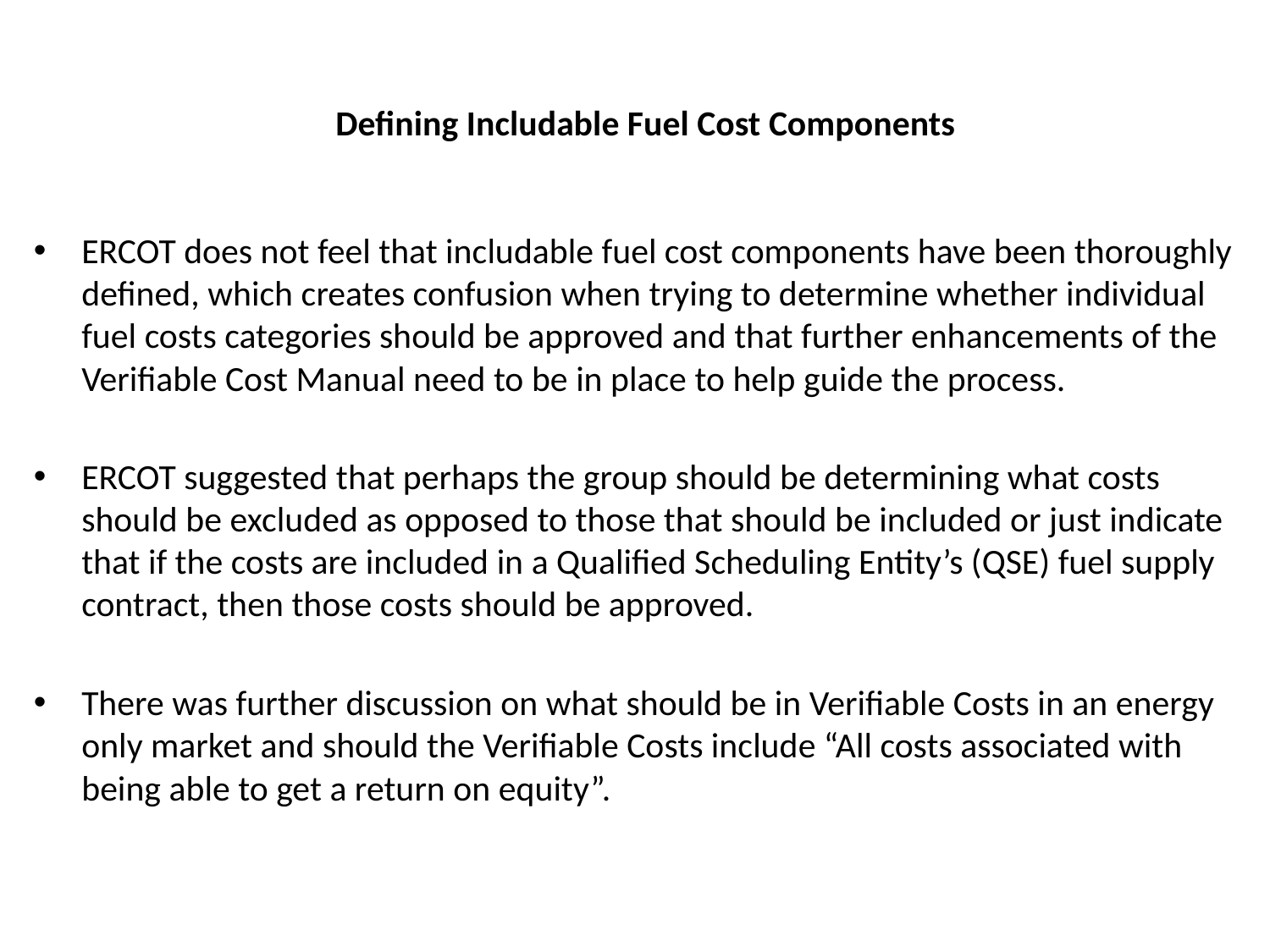

# Defining Includable Fuel Cost Components
ERCOT does not feel that includable fuel cost components have been thoroughly defined, which creates confusion when trying to determine whether individual fuel costs categories should be approved and that further enhancements of the Verifiable Cost Manual need to be in place to help guide the process.

ERCOT suggested that perhaps the group should be determining what costs should be excluded as opposed to those that should be included or just indicate that if the costs are included in a Qualified Scheduling Entity’s (QSE) fuel supply contract, then those costs should be approved.

There was further discussion on what should be in Verifiable Costs in an energy only market and should the Verifiable Costs include “All costs associated with being able to get a return on equity”.